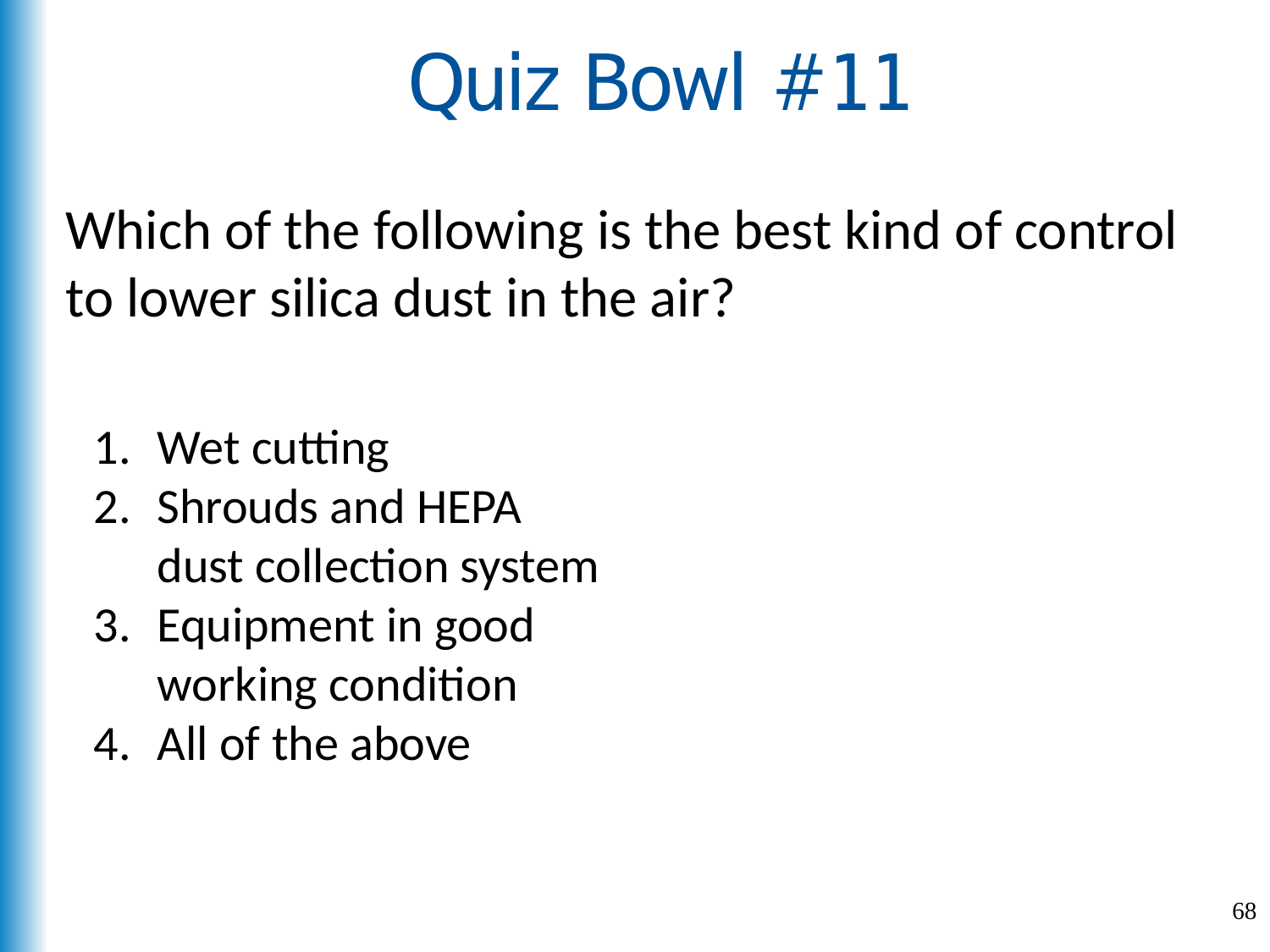

# Quiz Bowl #11
Which of the following is the best kind of control to lower silica dust in the air?

Wet cutting
Shrouds and HEPA dust collection system
Equipment in good working condition
All of the above

68